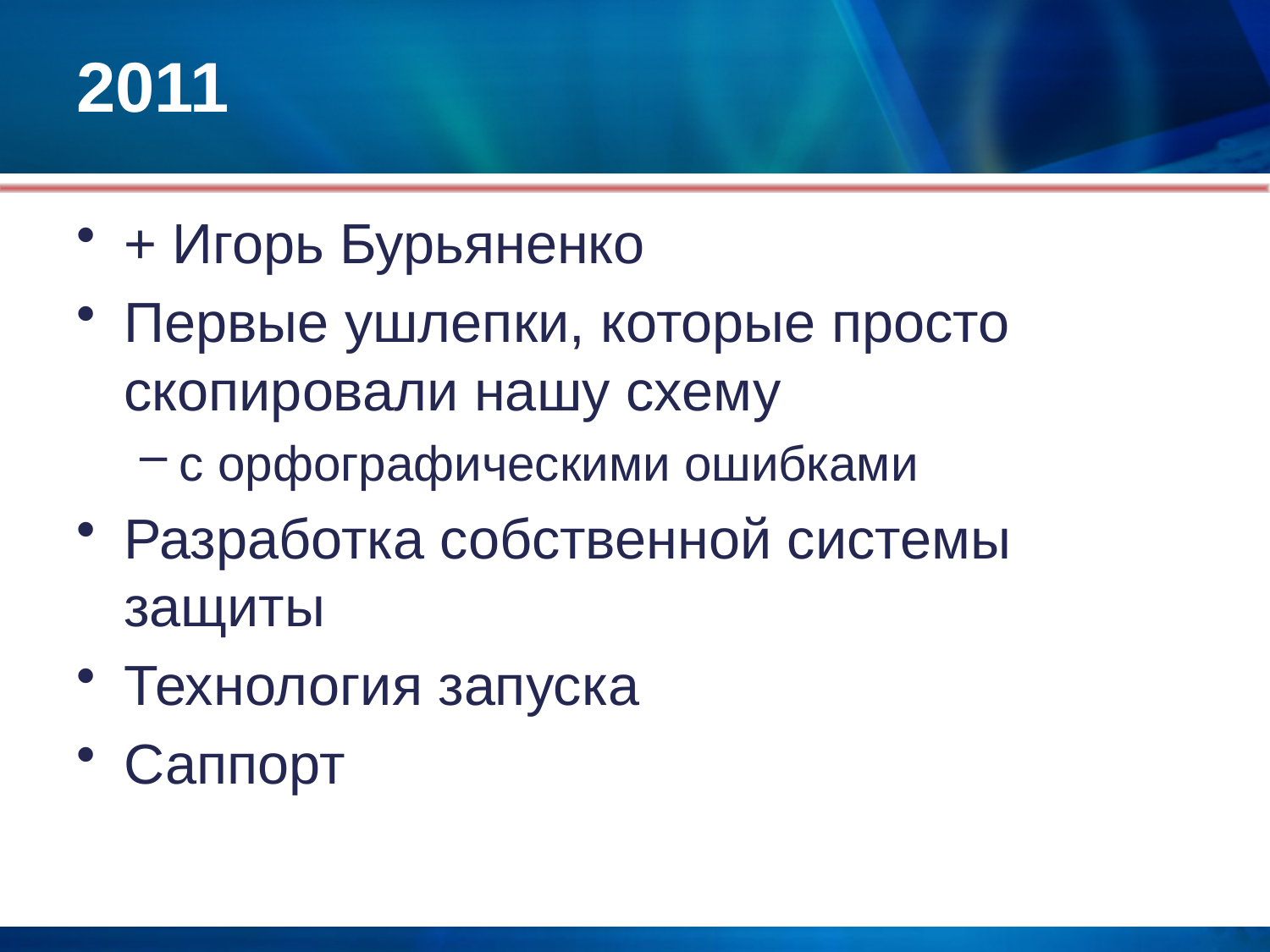

# 2011
+ Игорь Бурьяненко
Первые ушлепки, которые просто скопировали нашу схему
с орфографическими ошибками
Разработка собственной системы защиты
Технология запуска
Саппорт